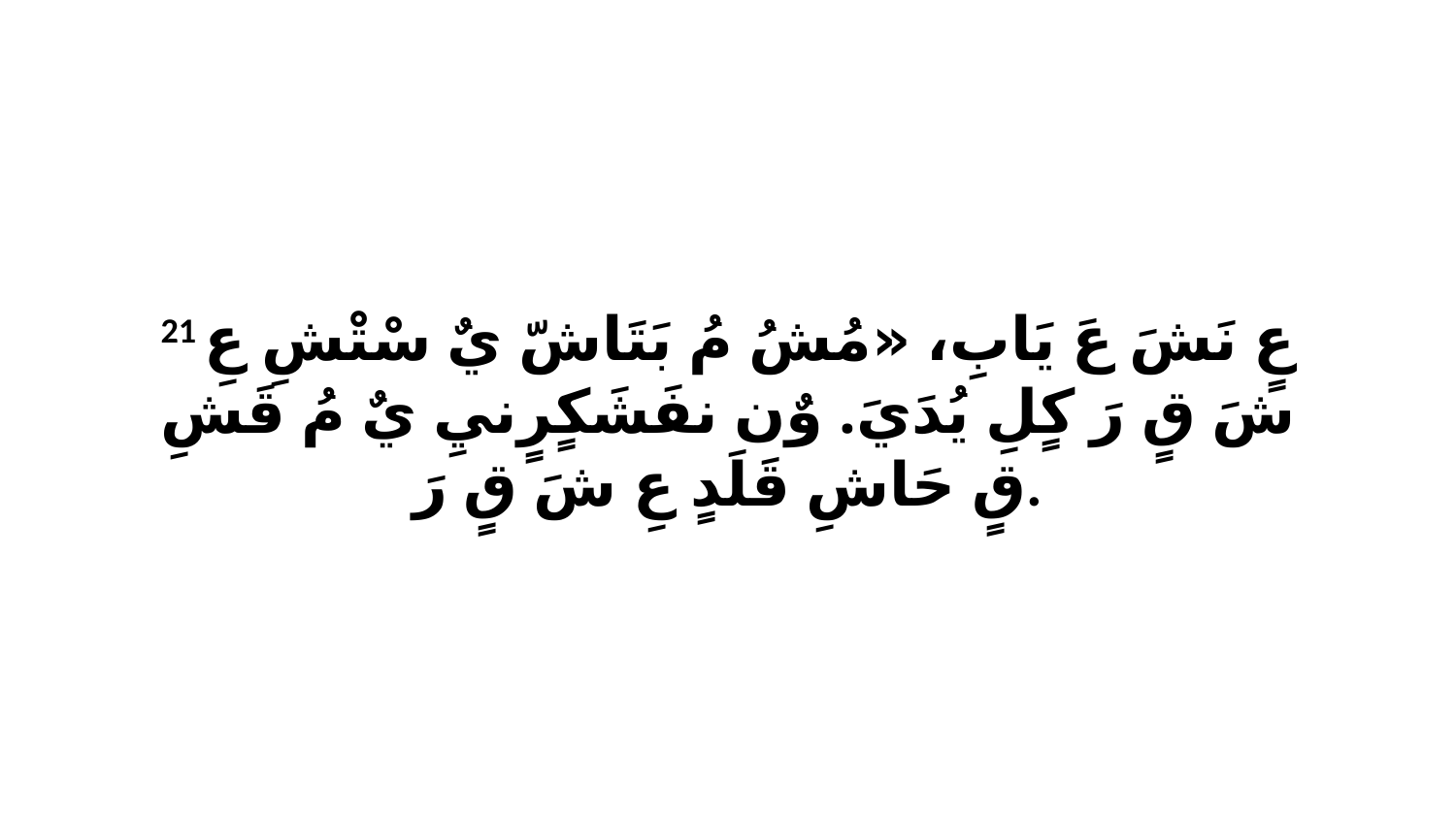

21 عٍ نَشَ عَ يَابِ، «مُشُ مُ بَتَاشّ يٌ سْتْشِ عِ شَ قٍ رَ كٍلِ يُدَيَ. وٌن نفَشَكٍرٍنيِ يٌ مُ قَشِ قٍ حَاشِ قَلَدٍ عِ شَ قٍ رَ.